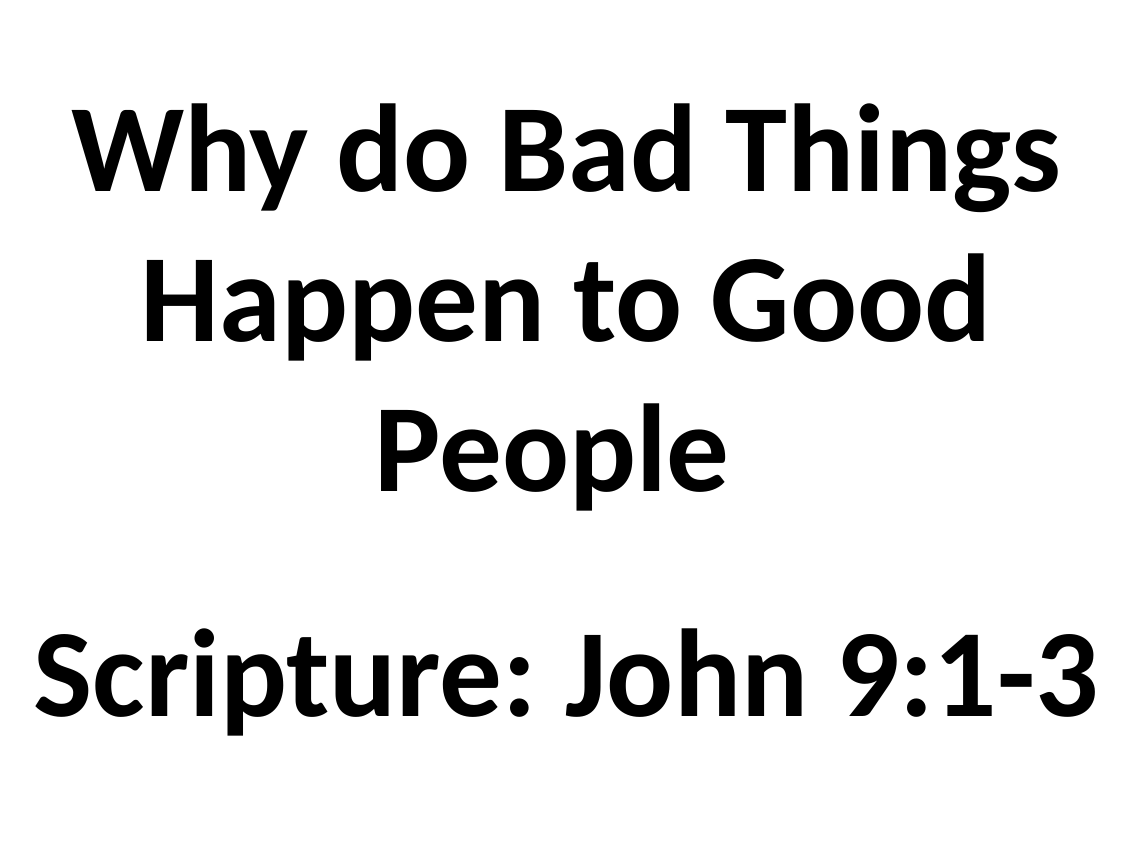

Why do Bad Things Happen to Good People

Scripture: John 9:1-3